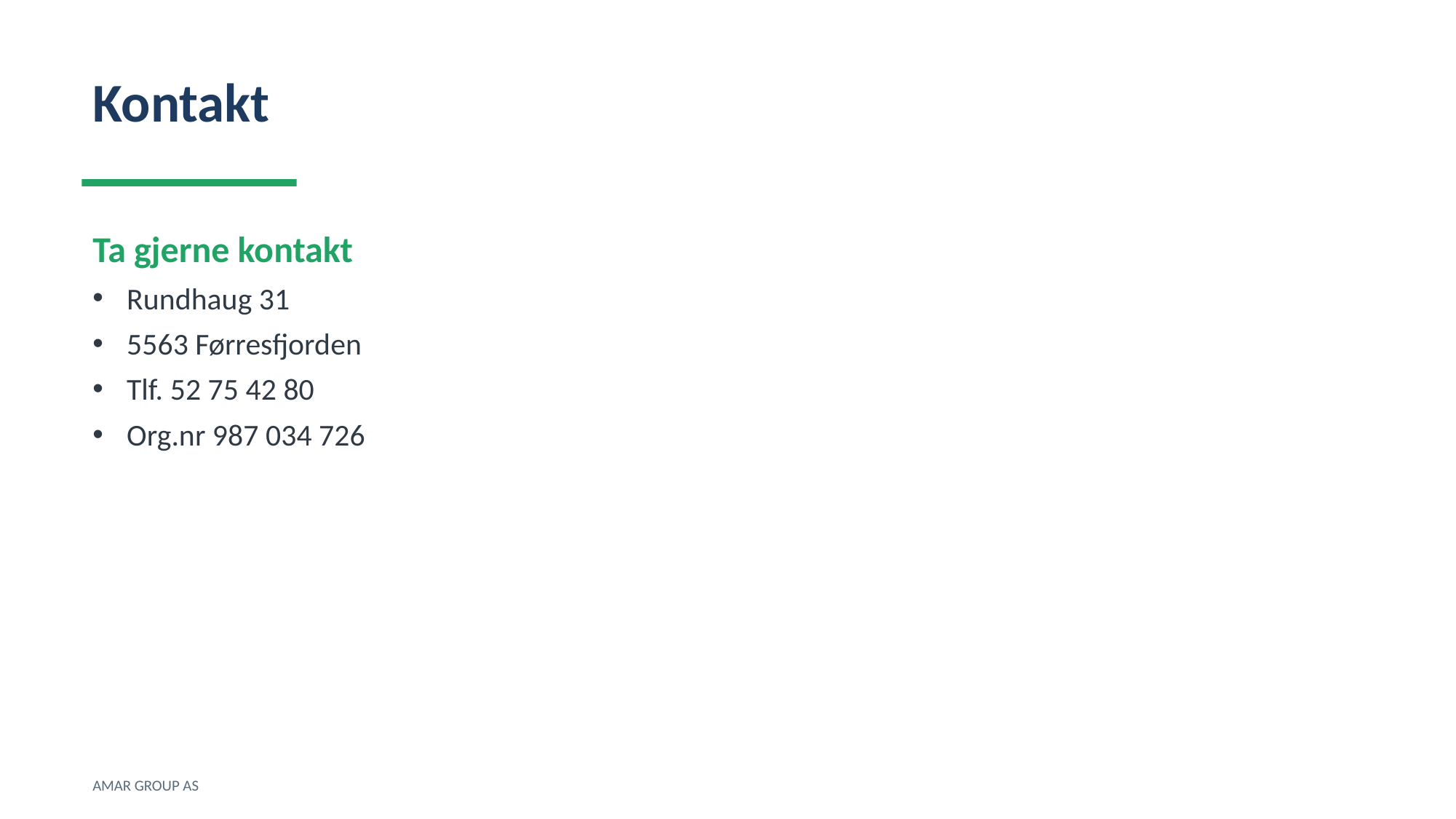

Kontakt

Ta gjerne kontakt
Rundhaug 31
5563 Førresfjorden
Tlf. 52 75 42 80
Org.nr 987 034 726
AMAR GROUP AS